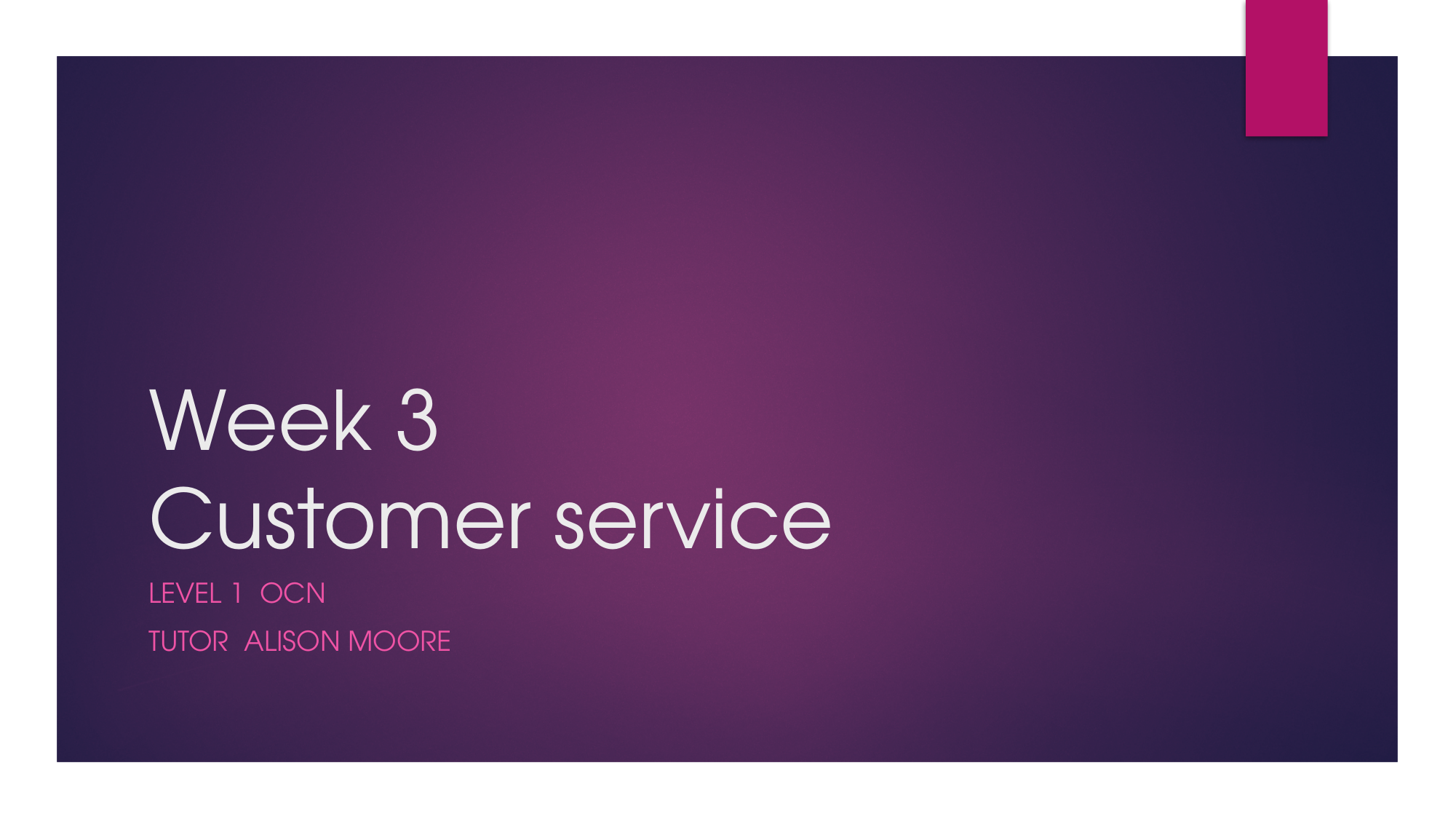

# Week 3 Customer service
Level 1  OCN
Tutor  Alison moore